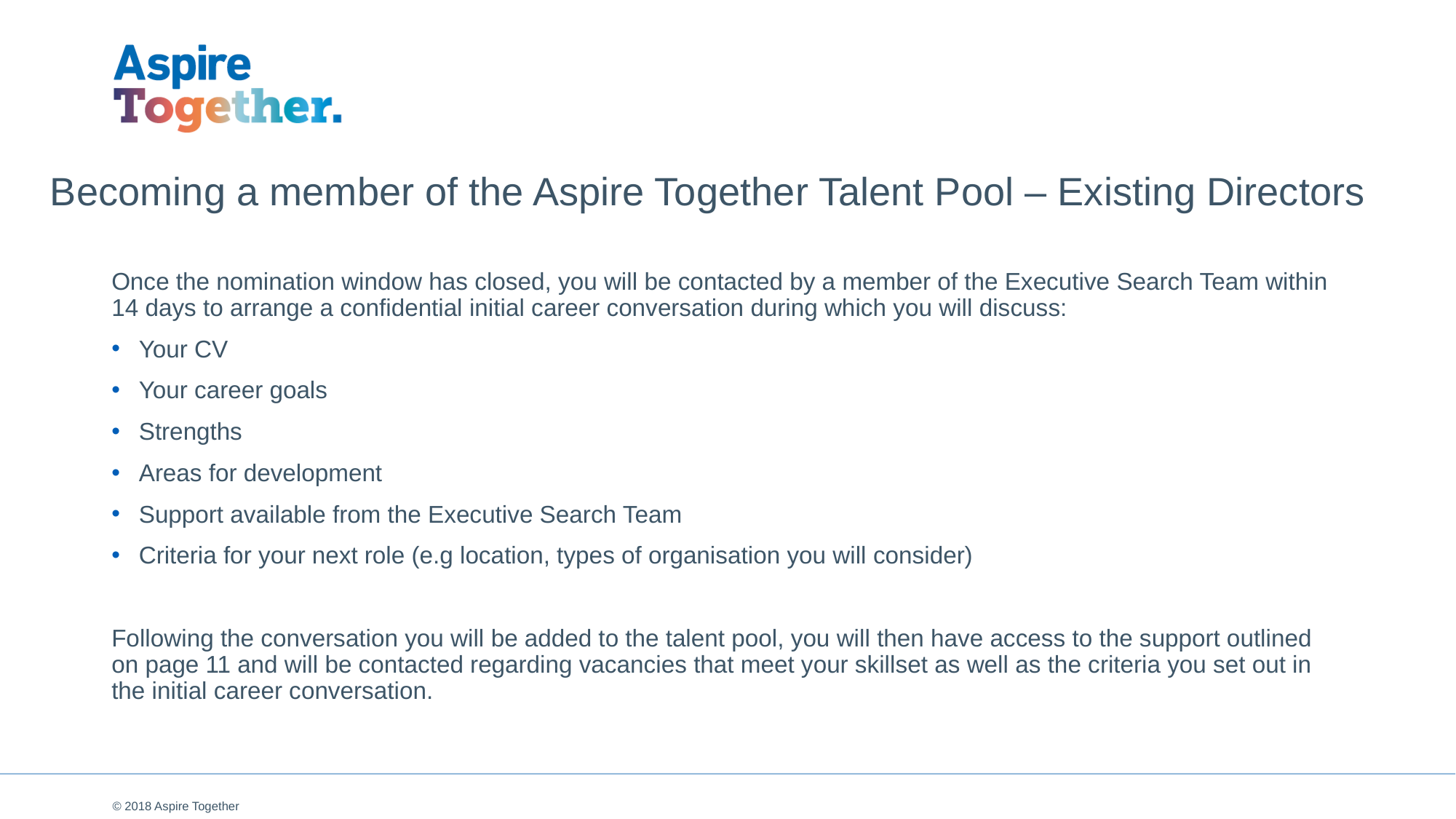

# Becoming a member of the Aspire Together Talent Pool – Existing Directors
Once the nomination window has closed, you will be contacted by a member of the Executive Search Team within 14 days to arrange a confidential initial career conversation during which you will discuss:
Your CV
Your career goals
Strengths
Areas for development
Support available from the Executive Search Team
Criteria for your next role (e.g location, types of organisation you will consider)

Following the conversation you will be added to the talent pool, you will then have access to the support outlined on page 11 and will be contacted regarding vacancies that meet your skillset as well as the criteria you set out in the initial career conversation.